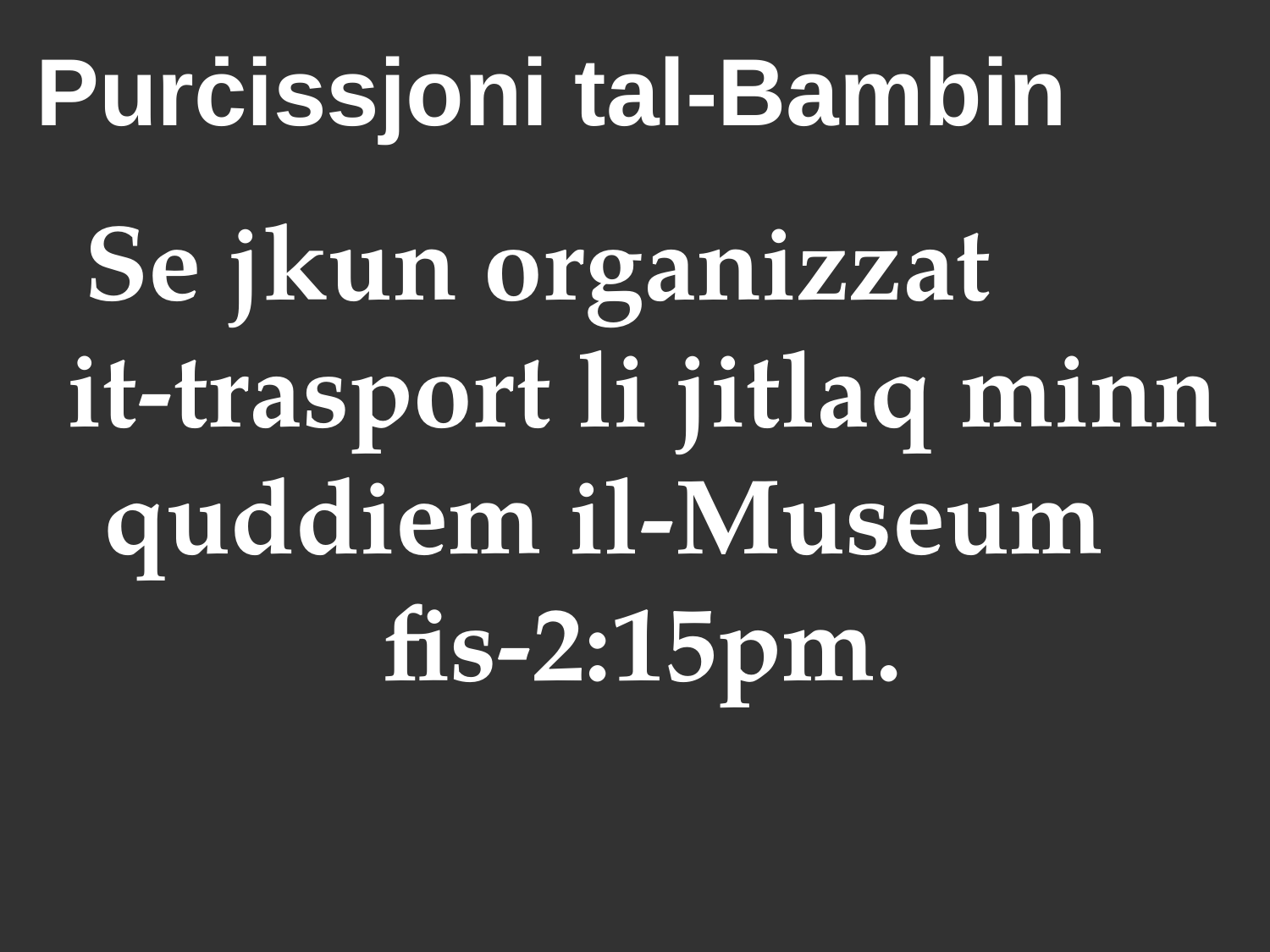

# Purċissjoni tal-Bambin
Se jkun organizzat         it-trasport li jitlaq minn quddiem il-Museum    fis-2:15pm.